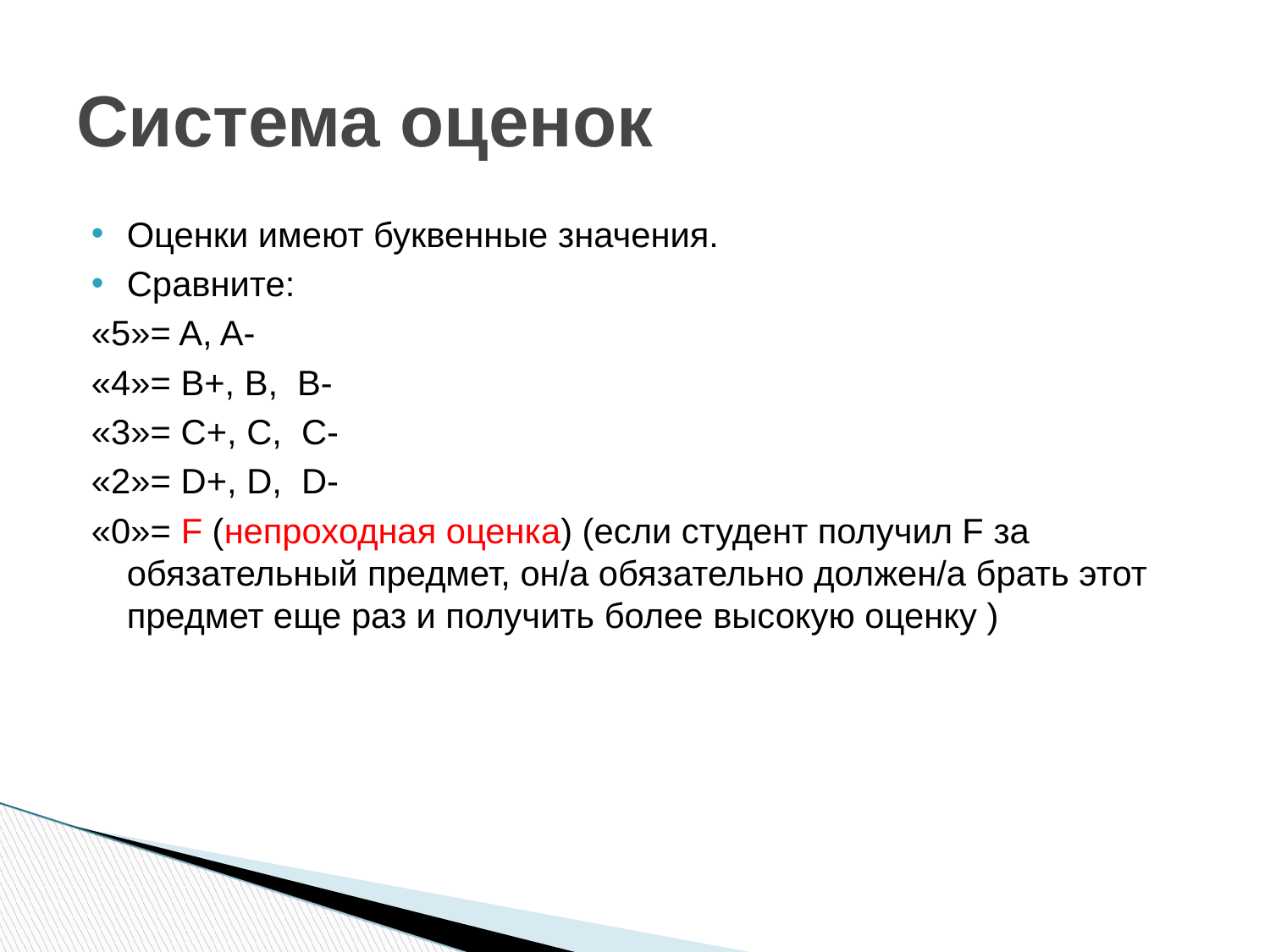

Система оценок
Оценки имеют буквенные значения.
Сравните:
«5»= A, A-
«4»= B+, B,  B-
«3»= C+, C,  C-
«2»= D+, D,  D-
«0»= F (непроходная оценка) (если студент получил F за обязательный предмет, он/а обязательно должен/а брать этот предмет еще раз и получить более высокую оценку )